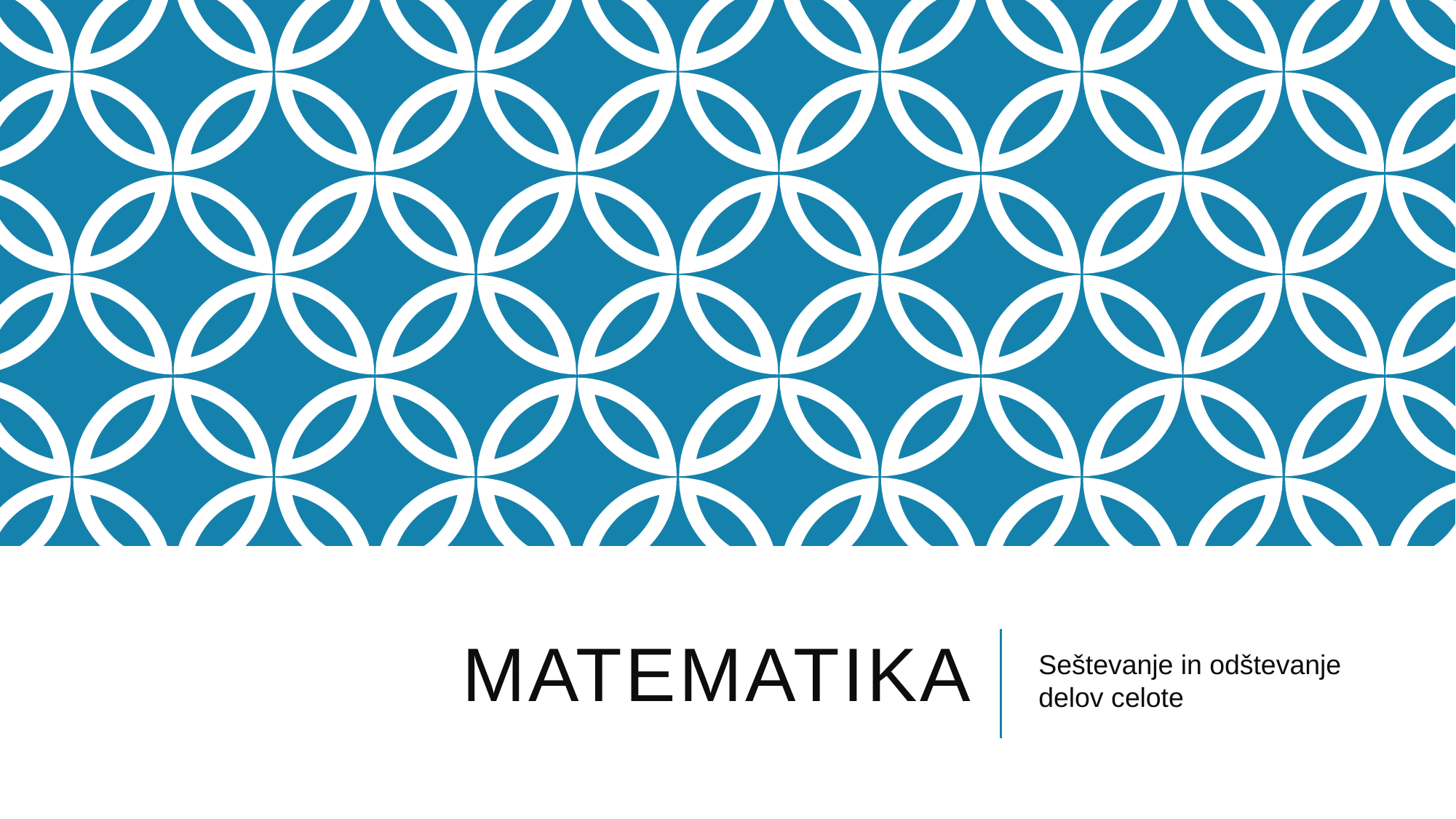

# matematika
Seštevanje in odštevanje delov celote